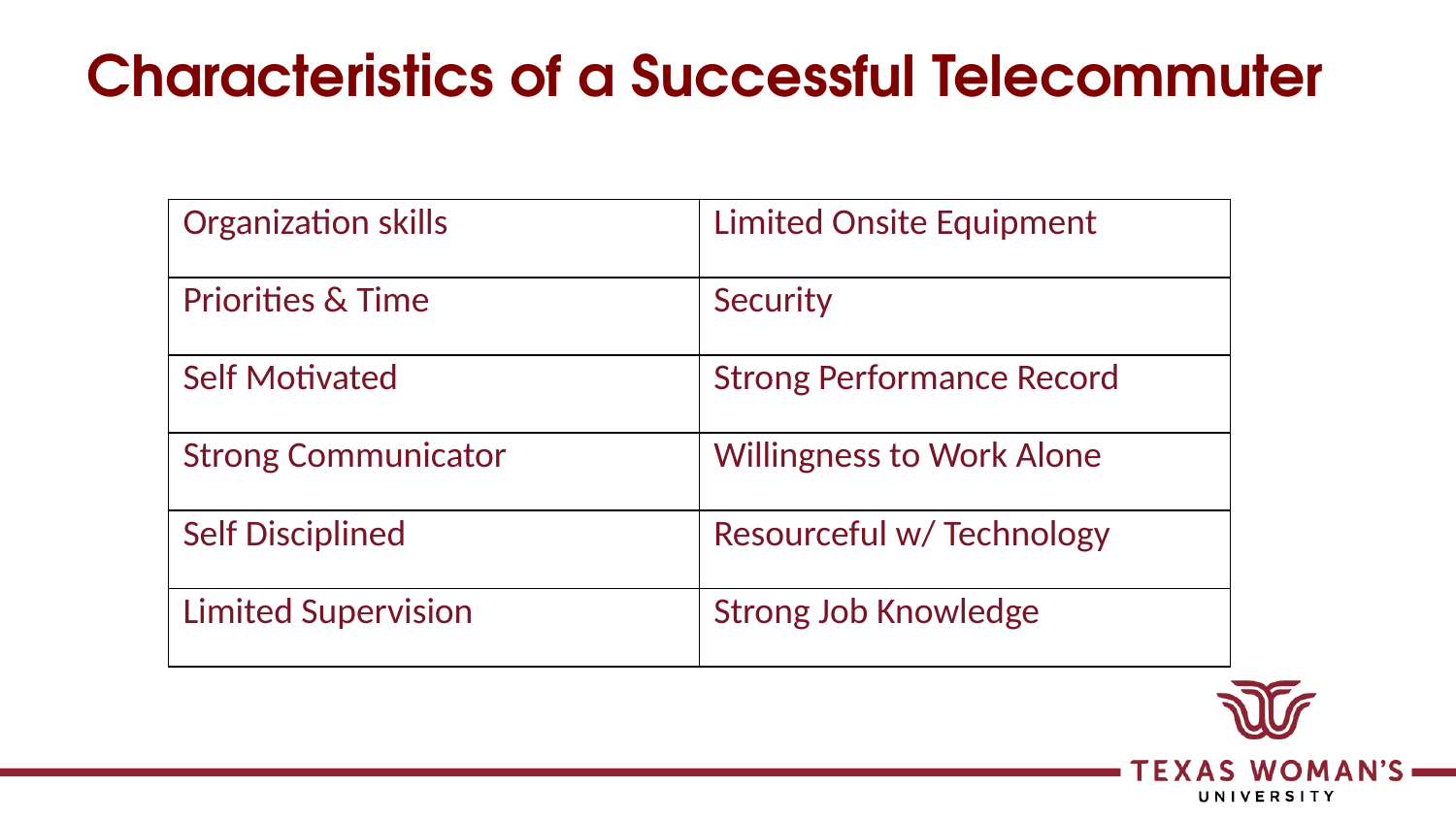

# Characteristics of a Successful Telecommuter
| Organization skills | Limited Onsite Equipment |
| --- | --- |
| Priorities & Time | Security |
| Self Motivated | Strong Performance Record |
| Strong Communicator | Willingness to Work Alone |
| Self Disciplined | Resourceful w/ Technology |
| Limited Supervision | Strong Job Knowledge |